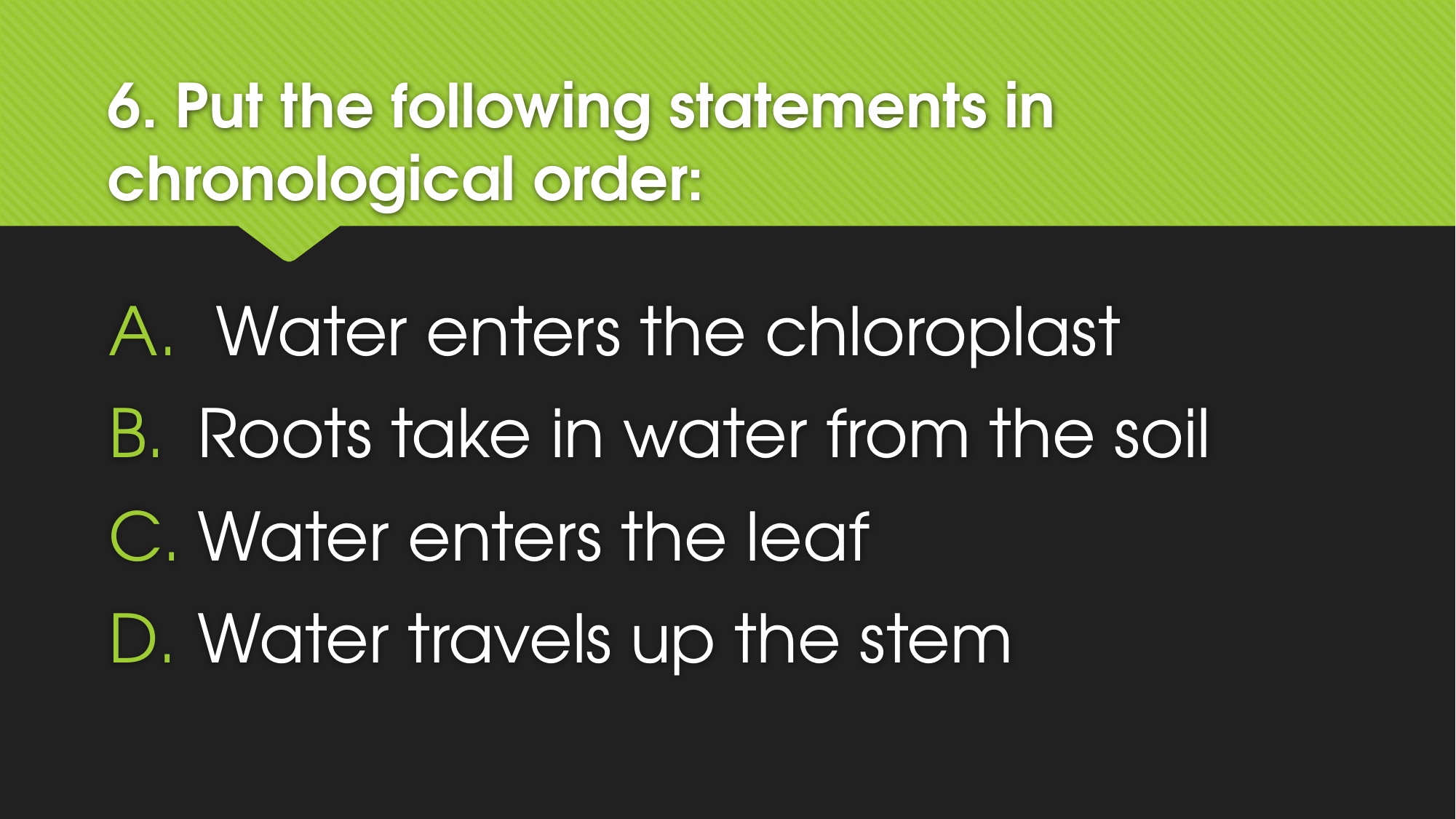

# 6. Put the following statements in chronological order:
 Water enters the chloroplast
Roots take in water from the soil
Water enters the leaf
Water travels up the stem